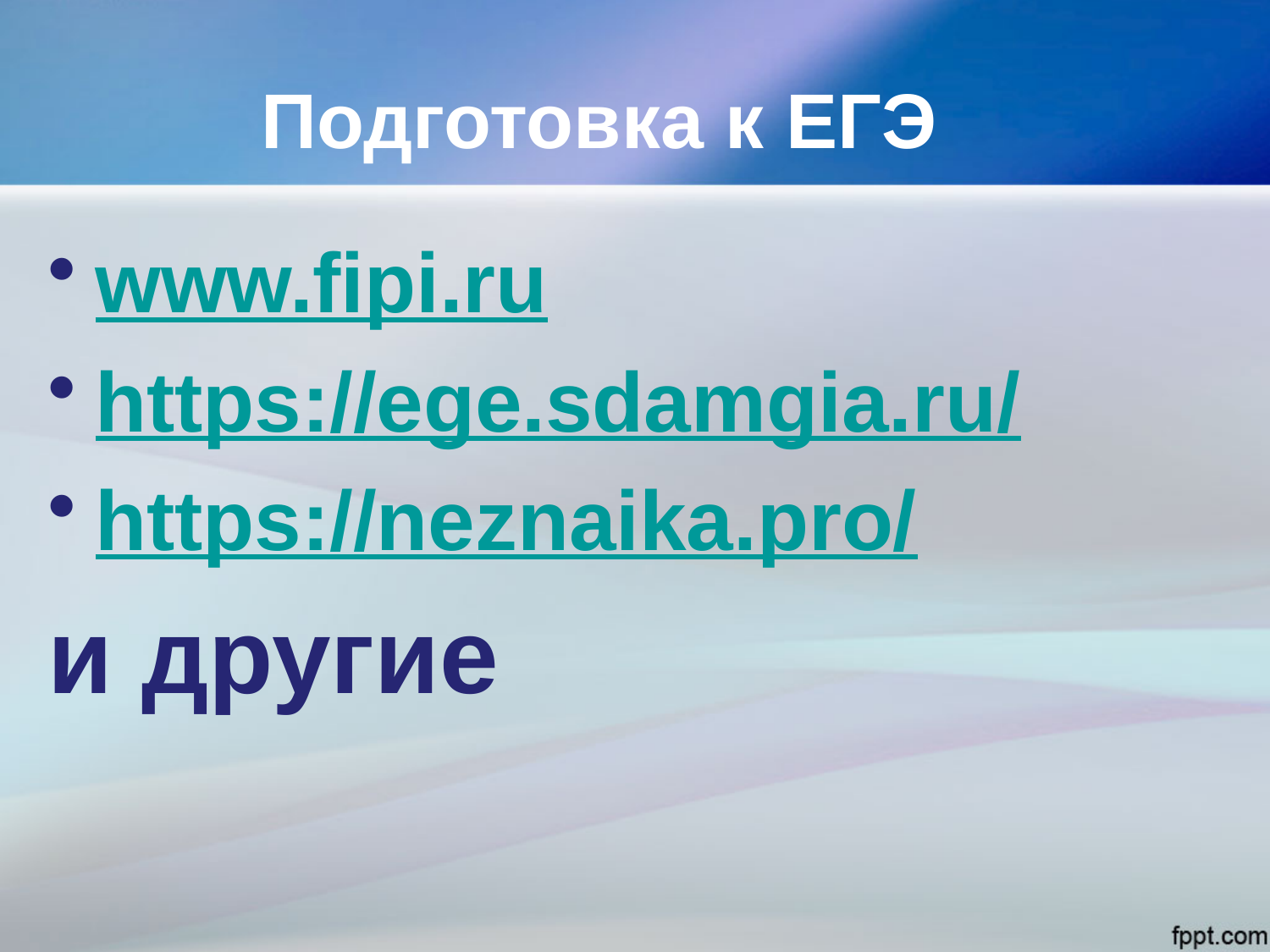

# Подготовка к ЕГЭ
www.fipi.ru
https://ege.sdamgia.ru/
https://neznaika.pro/
и другие